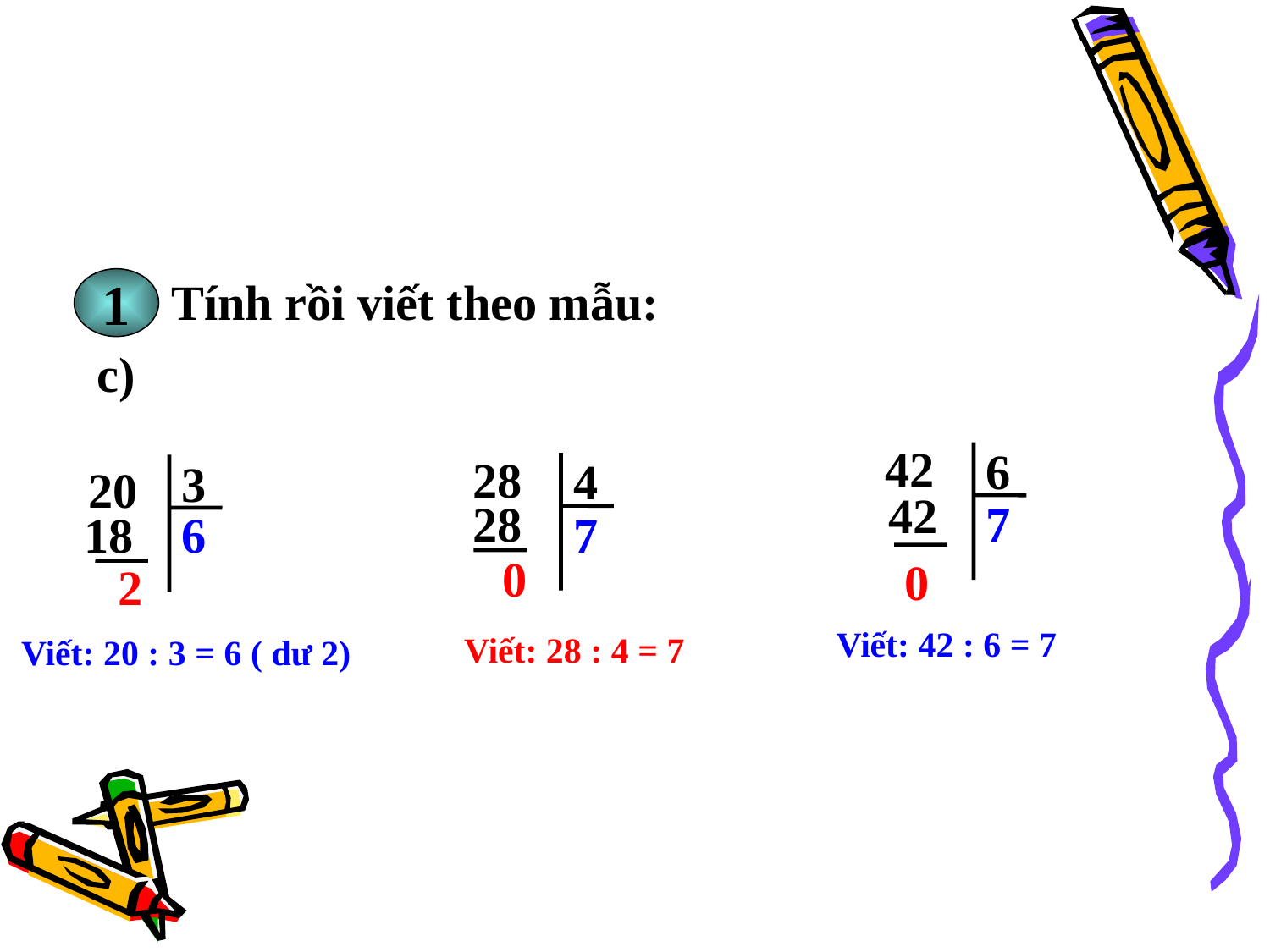

Tính rồi viết theo mẫu:
1
c)
   42
6
   28

4
3
 20

     42
   28
7

 18
6
7

  0
  0

2

 Viết: 42 : 6 = 7
  Viết: 28 : 4 = 7
 Viết: 20 : 3 = 6 ( dư 2)